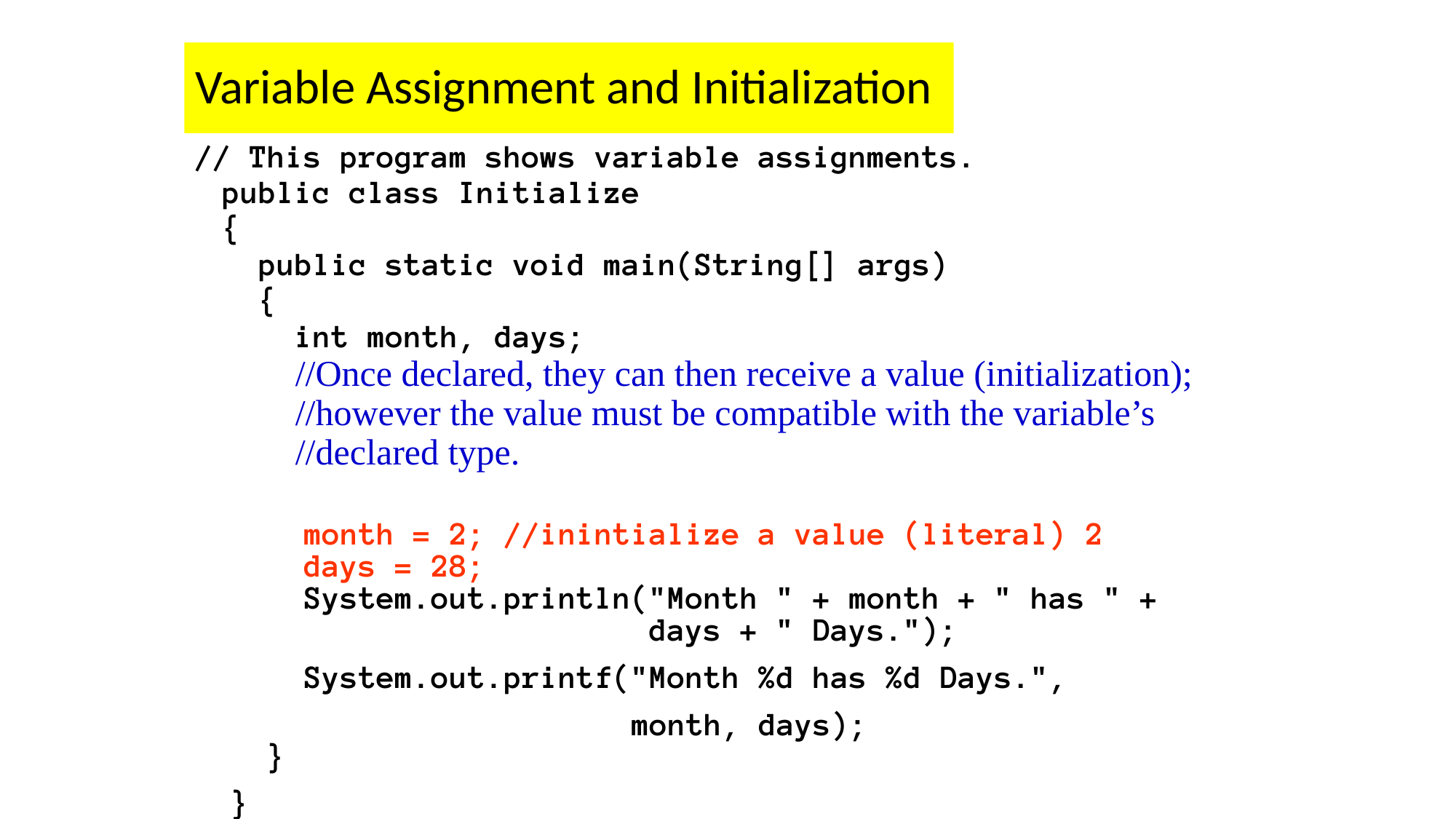

Variable Assignment and Initialization
// This program shows variable assignments.
public class Initialize
{
  public static void main(String[] args)
  {
    int month, days;
        //Once declared, they can then receive a value (initialization);
	        //however the value must be compatible with the variable’s
	        //declared type.
      month = 2; //inintialize a value (literal) 2
      days = 28;
      System.out.println("Month " + month + " has " +
                         days + " Days.");
      System.out.printf("Month %d has %d Days.",
                        month, days);
    }
  }